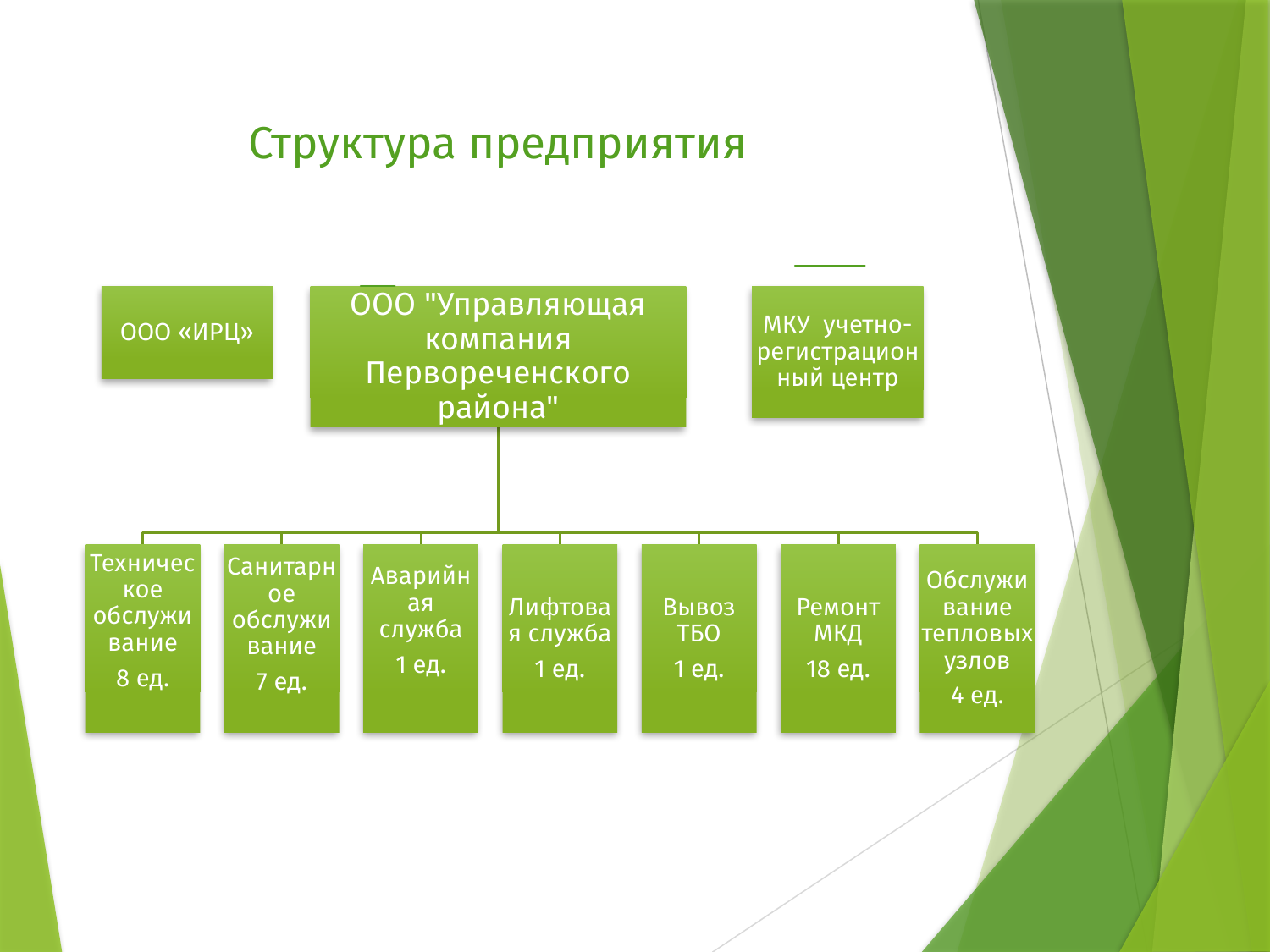

# Структура предприятия
ООО «ИРЦ»
ООО "Управляющая компания Первореченского района"
Техническое обслуживание
8 ед.

Санитарное обслуживание
7 ед.

Аварийная служба
1 ед.

Лифтовая служба
1 ед.
Вывоз ТБО
1 ед.
Ремонт МКД
18 ед.
Обслуживание тепловых узлов
4 ед.
МКУ  учетно-регистрационный центр